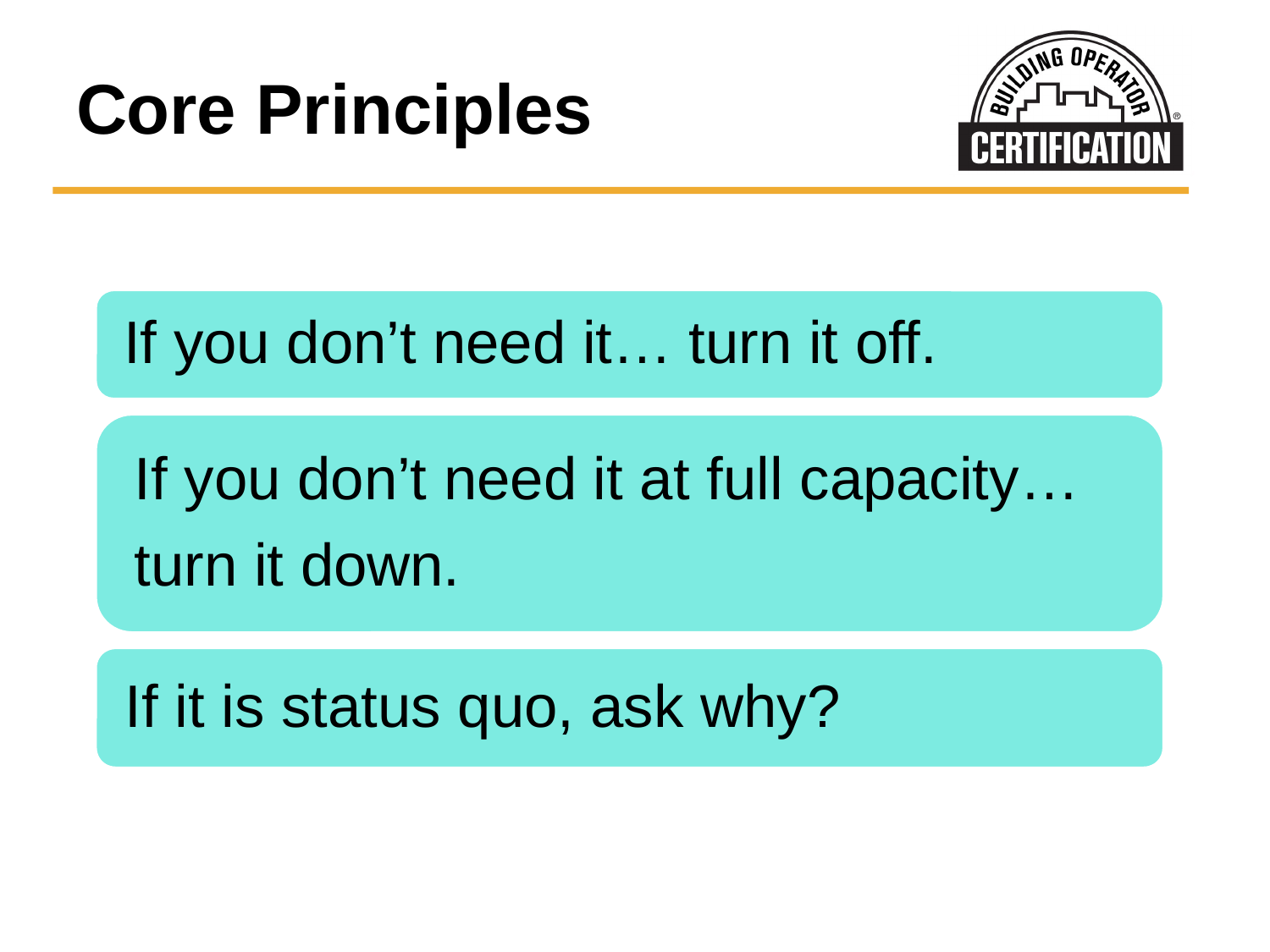

# Core Principles
If you don’t need it… turn it off.
If you don’t need it at full capacity…
turn it down.
If it is status quo, ask why?